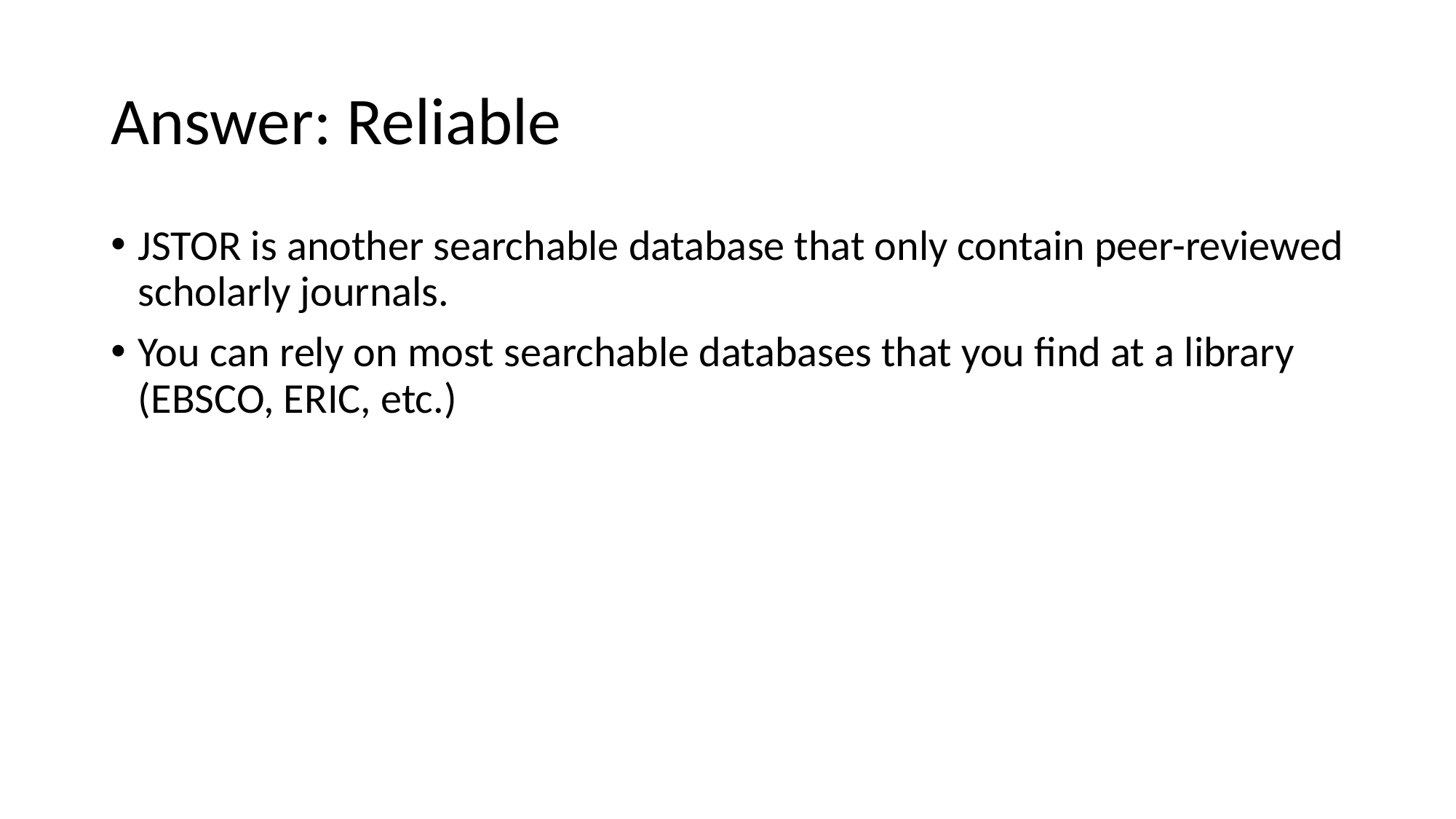

# Answer: Reliable
JSTOR is another searchable database that only contain peer-reviewed scholarly journals.
You can rely on most searchable databases that you find at a library (EBSCO, ERIC, etc.)